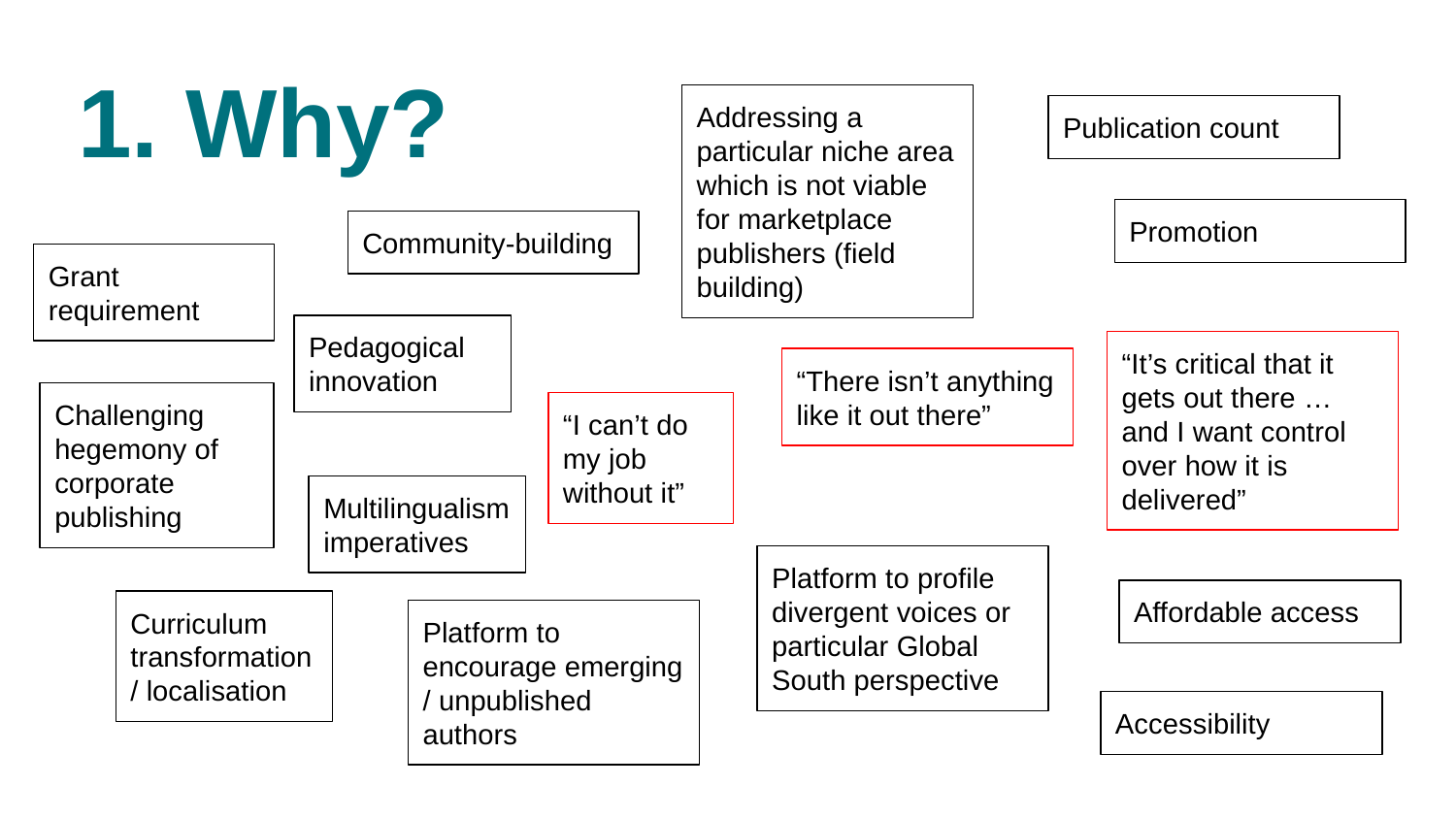

# 1. Why?
Addressing a particular niche area which is not viable for marketplace publishers (field building)
Publication count
Promotion
Community-building
Grant requirement
Pedagogical innovation
“It’s critical that it gets out there … and I want control over how it is delivered”
“There isn’t anything like it out there”
Challenging hegemony of corporate publishing
“I can’t do my job without it”
Multilingualism imperatives
Platform to profile divergent voices or particular Global South perspective
Affordable access
Curriculum transformation / localisation
Platform to encourage emerging / unpublished authors
Accessibility